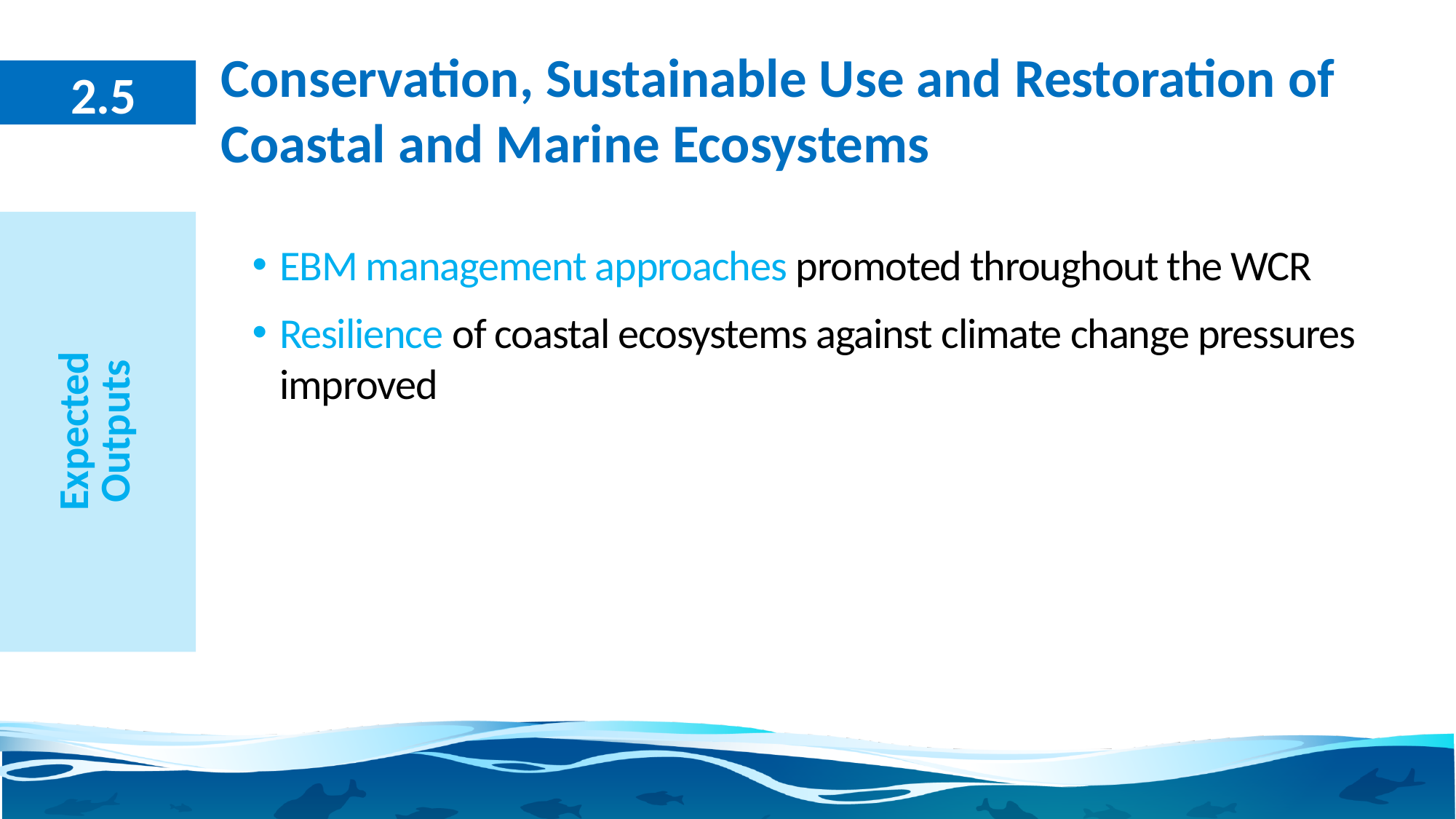

# Conservation, Sustainable Use and Restoration of Coastal and Marine Ecosystems
2.5

EBM management approaches promoted throughout the WCR
Resilience of coastal ecosystems against climate change pressures improved
Expected Outputs